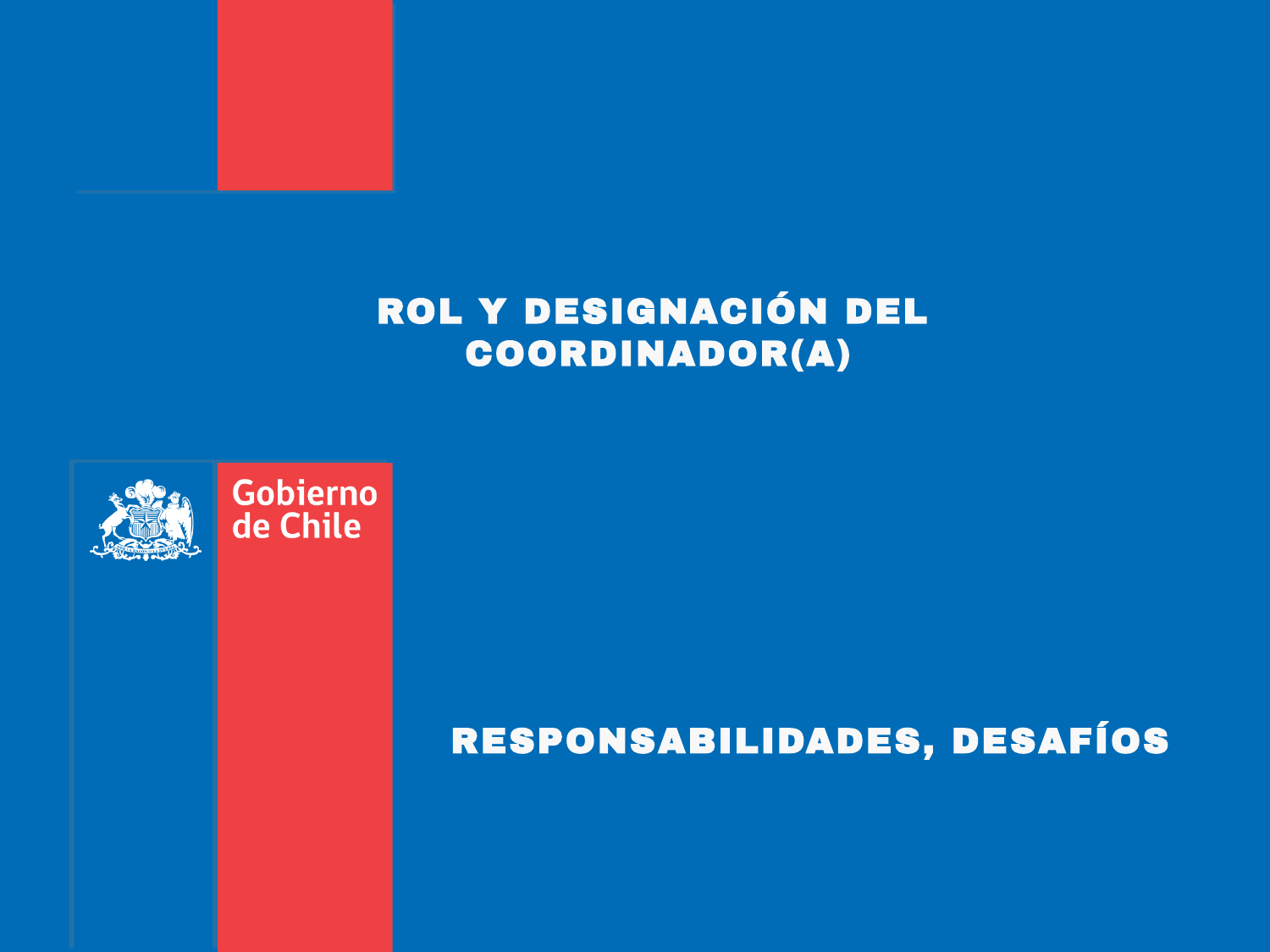

ROL Y DESIGNACIÓN DEL
COORDINADOR(A)
# RESPONSABILIDADES, DESAFÍOS